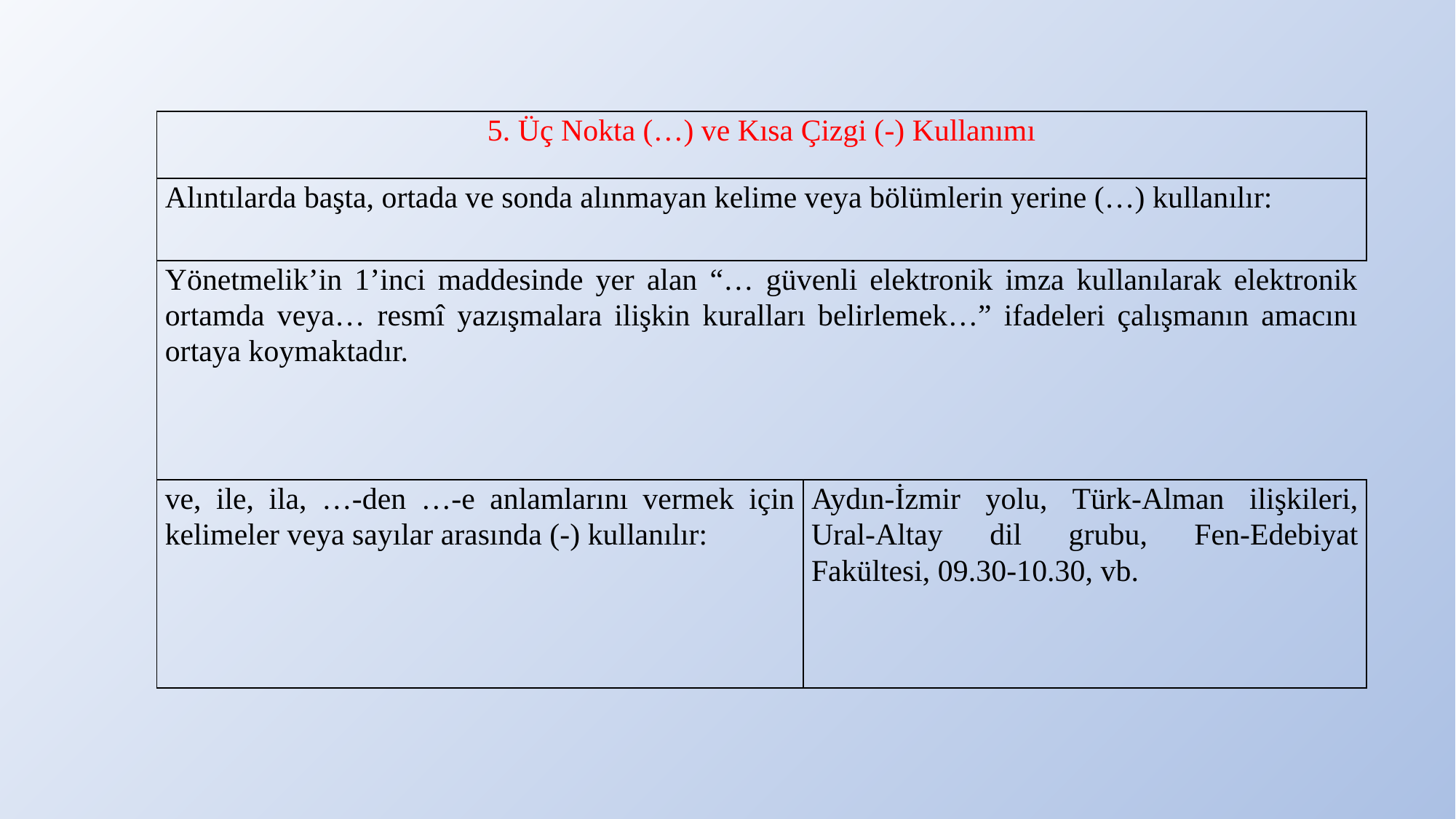

| 5. Üç Nokta (…) ve Kısa Çizgi (-) Kullanımı |  |
| --- | --- |
| Alıntılarda başta, ortada ve sonda alınmayan kelime veya bölümlerin yerine (…) kullanılır: |  |
| Yönetmelik’in 1’inci maddesinde yer alan “… güvenli elektronik imza kullanılarak elektronik ortamda veya… resmî yazışmalara ilişkin kuralları belirlemek…” ifadeleri çalışmanın amacını ortaya koymaktadır. |  |
| ve, ile, ila, …-den …-e anlamlarını vermek için kelimeler veya sayılar arasında (-) kullanılır: | Aydın-İzmir yolu, Türk-Alman ilişkileri, Ural-Altay dil grubu, Fen-Edebiyat Fakültesi, 09.30-10.30, vb. |